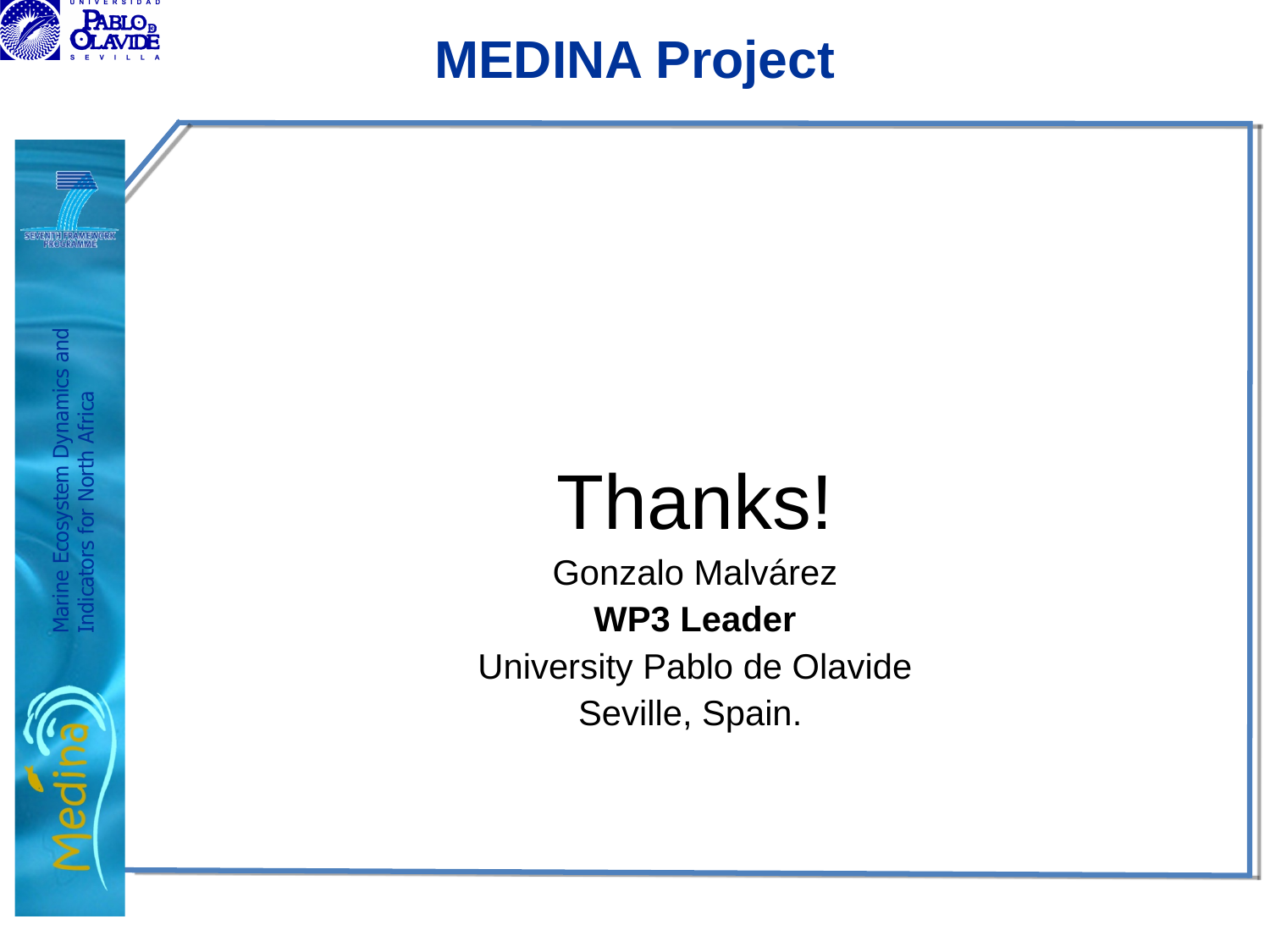

MEDINA Project

Thanks!
Gonzalo Malvárez
WP3 Leader
University Pablo de Olavide
Seville, Spain.